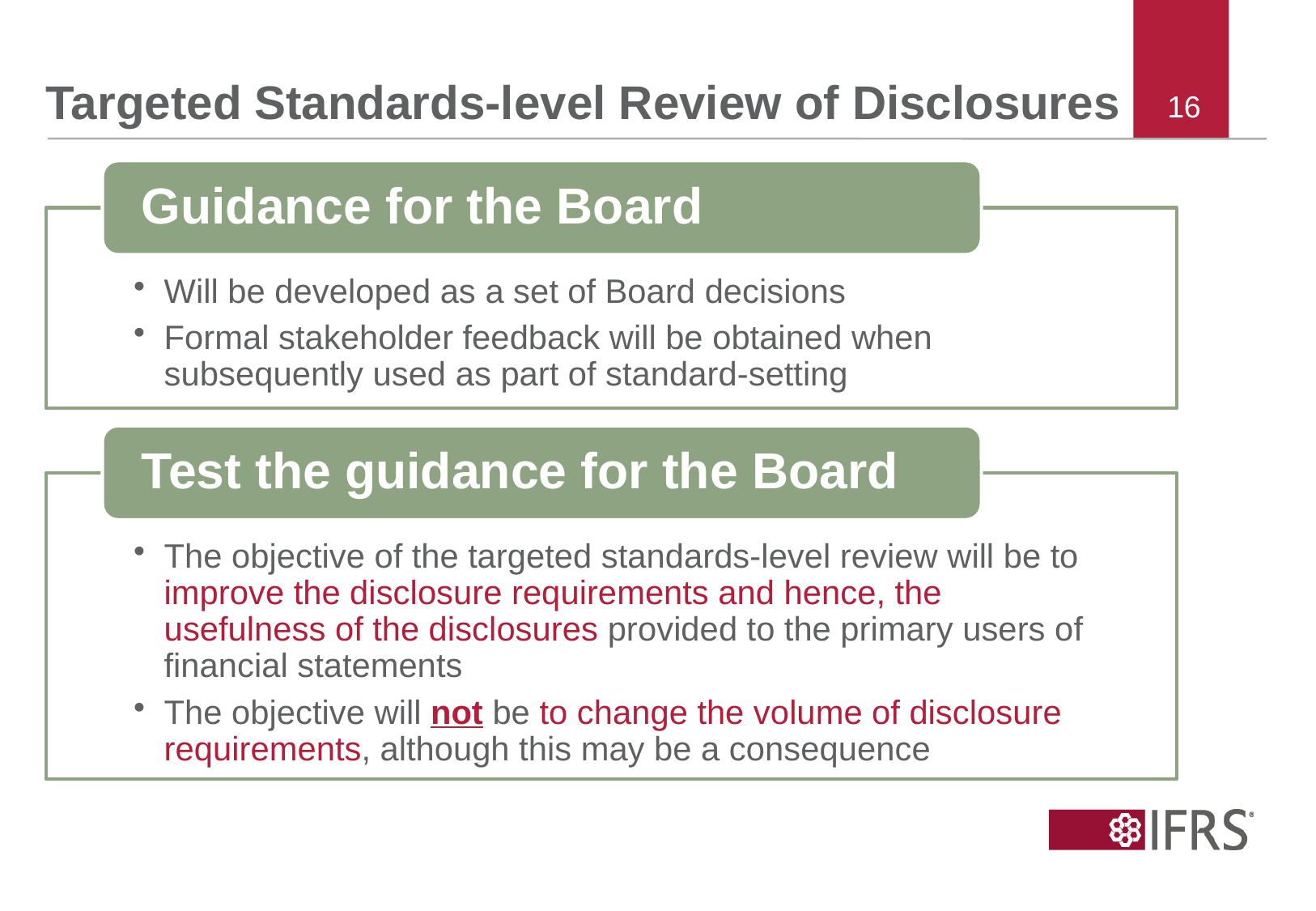

# Targeted Standards-level Review of Disclosures
Will be developed as a set of Board decisions
Formal stakeholder feedback will be obtained when subsequently used as part of standard-setting
Guidance for the Board
The objective of the targeted standards-level review will be to improve the disclosure requirements and hence, the usefulness of the disclosures provided to the primary users of financial statements
The objective will not be to change the volume of disclosure requirements, although this may be a consequence
Test the guidance for the Board